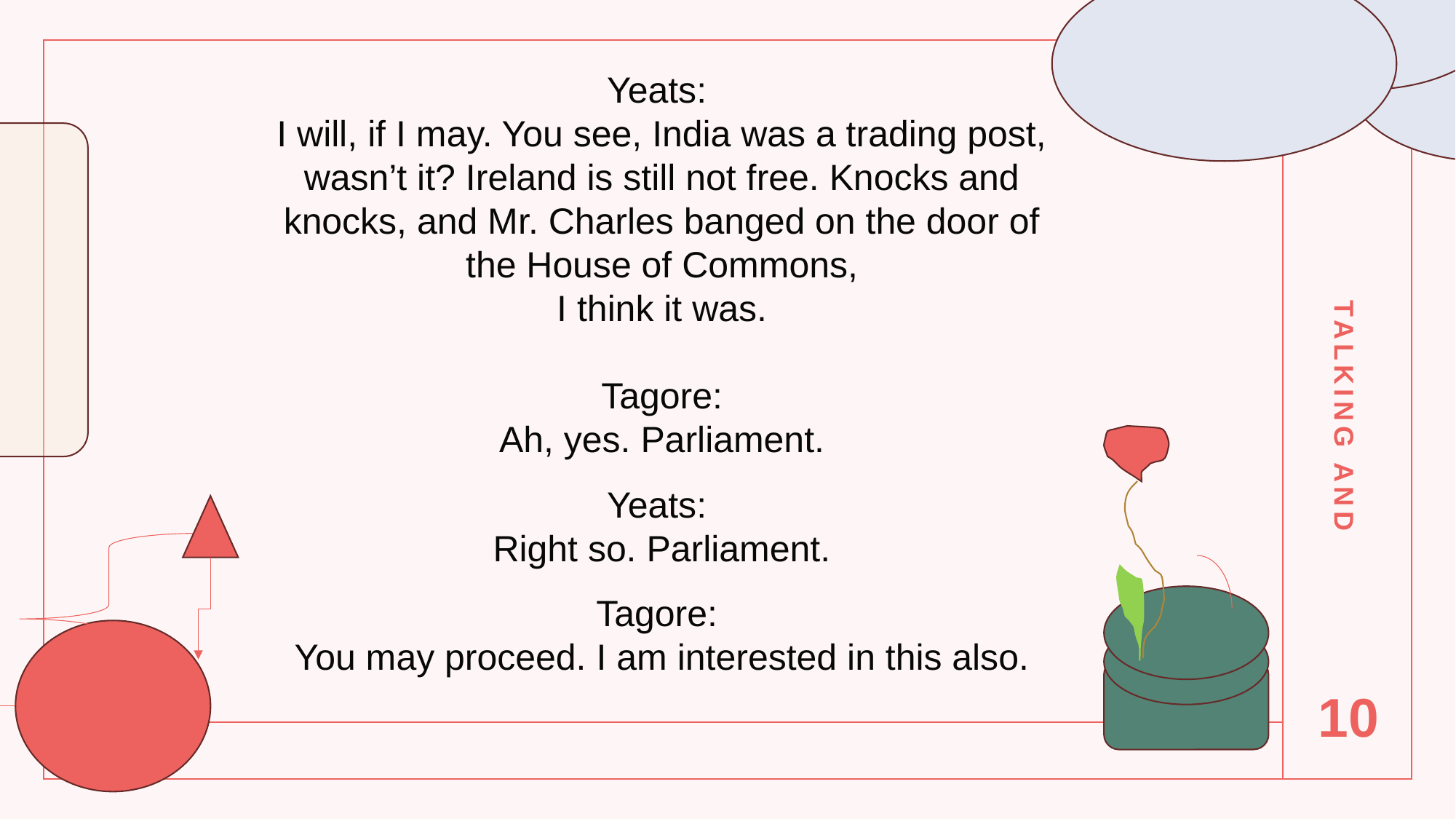

Yeats:
I will, if I may. You see, India was a trading post, wasn’t it? Ireland is still not free. Knocks and knocks, and Mr. Charles banged on the door of the House of Commons,
I think it was.

Tagore:
Ah, yes. Parliament.

Yeats:
Right so. Parliament.

Tagore:
You may proceed. I am interested in this also.

TALKING AND

10